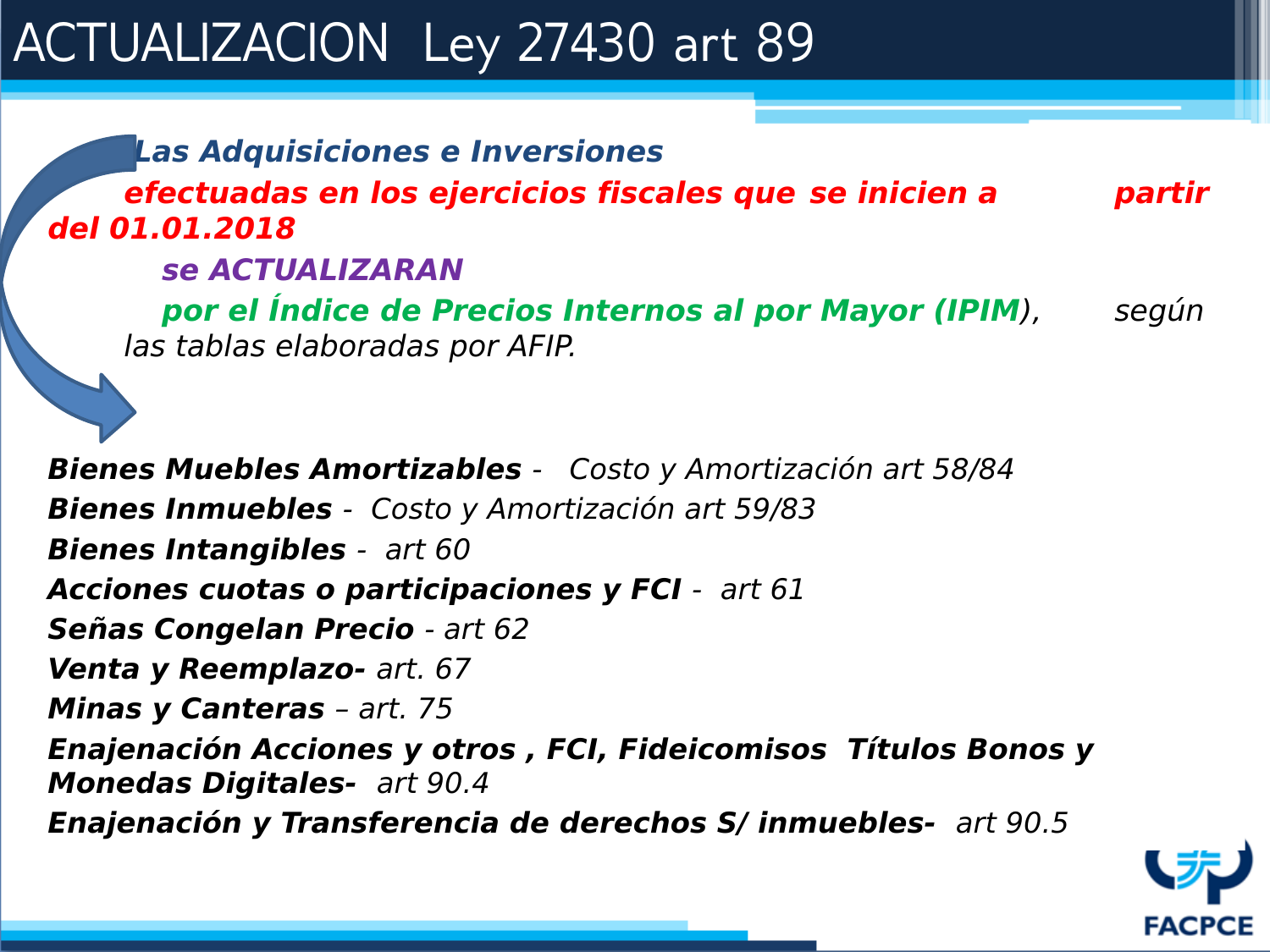

# ACTUALIZACION  Ley 27430 art 89
         Las Adquisiciones e Inversiones
  	efectuadas en los ejercicios fiscales que	se inicien a       	partir del 01.01.2018
           se ACTUALIZARAN
           por el Índice de Precios Internos al por Mayor (IPIM), 	según 	las tablas elaboradas por AFIP.

Bienes Muebles Amortizables -   Costo y Amortización art 58/84
Bienes Inmuebles -  Costo y Amortización art 59/83
Bienes Intangibles -  art 60
Acciones cuotas o participaciones y FCI -  art 61
Señas Congelan Precio - art 62
Venta y Reemplazo- art. 67
Minas y Canteras – art. 75
Enajenación Acciones y otros , FCI, Fideicomisos  Títulos Bonos y Monedas Digitales-  art 90.4
Enajenación y Transferencia de derechos S/ inmuebles-  art 90.5